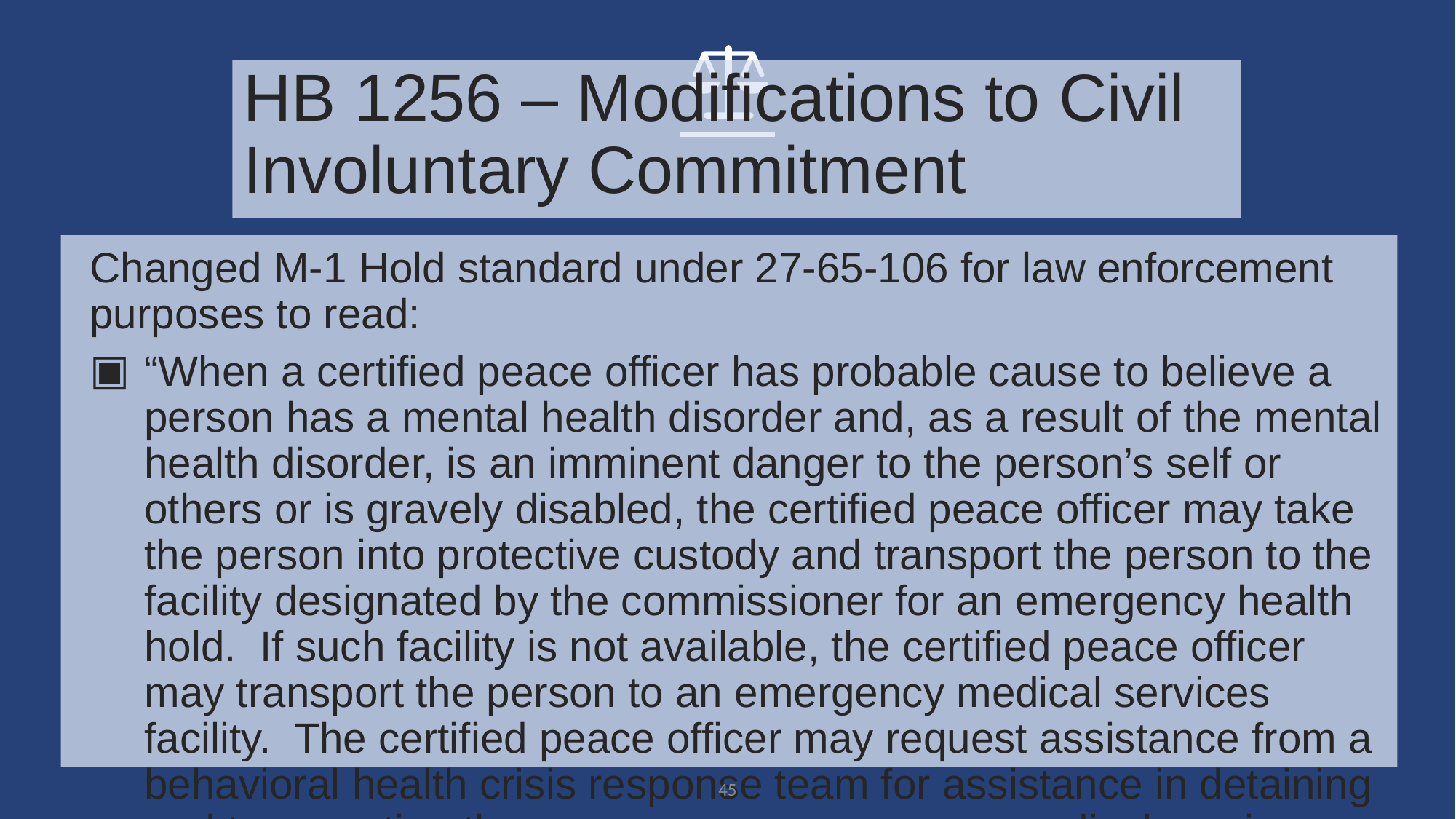

# HB 1256 – Modifications to Civil Involuntary Commitment
Changed M-1 Hold standard under 27-65-106 for law enforcement purposes to read:
“When a certified peace officer has probable cause to believe a person has a mental health disorder and, as a result of the mental health disorder, is an imminent danger to the person’s self or others or is gravely disabled, the certified peace officer may take the person into protective custody and transport the person to the facility designated by the commissioner for an emergency health hold.  If such facility is not available, the certified peace officer may transport the person to an emergency medical services facility.  The certified peace officer may request assistance from a behavioral health crisis response team for assistance in detaining and transporting the person or an emergency medical services provider in transporting the person.”
45